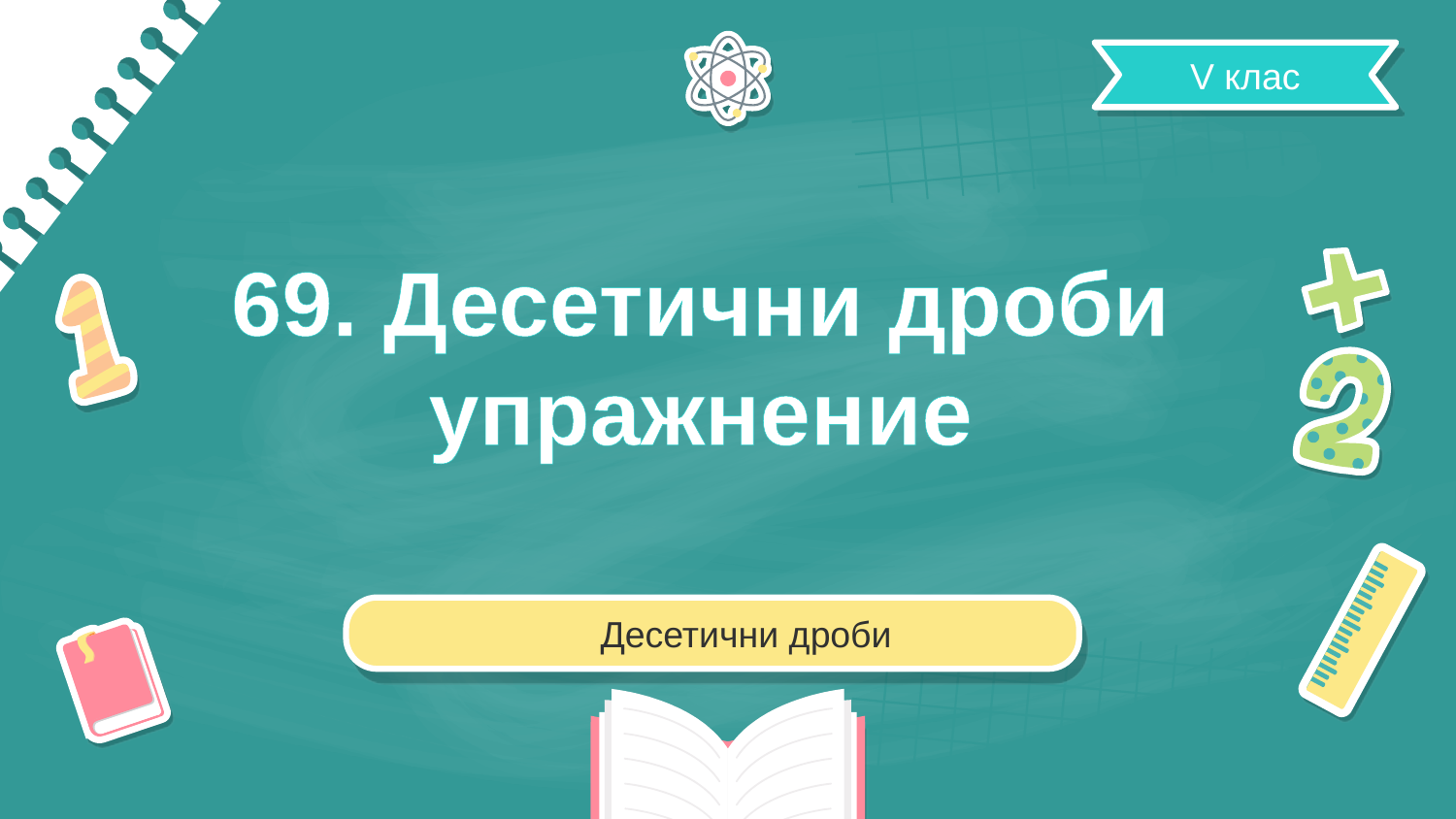

V клас

# 69. Десетични дроби упражнение

Десетични дроби